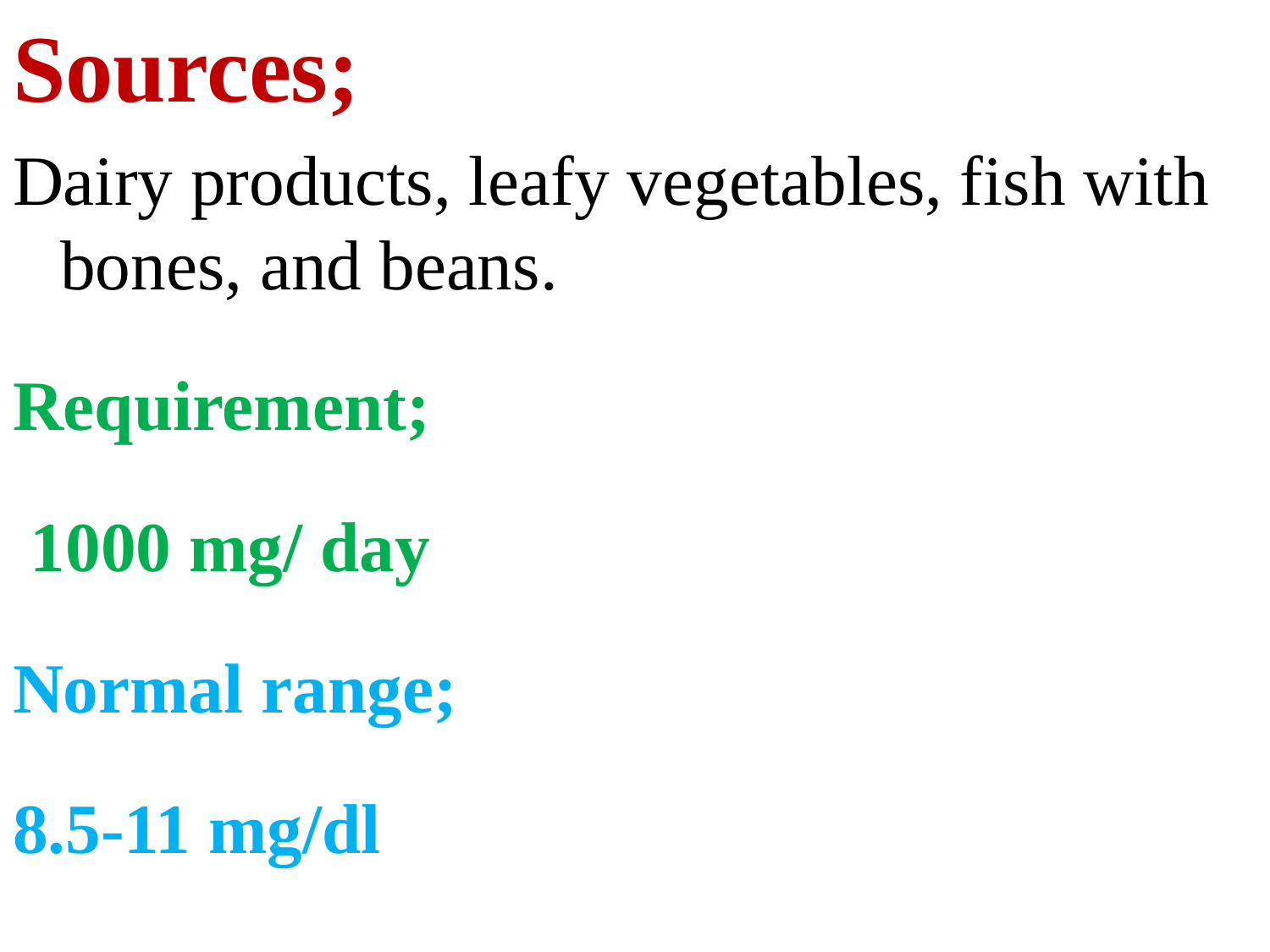

Sources;
Dairy products, leafy vegetables, fish with bones, and beans.
Requirement;
 1000 mg/ day
Normal range;
8.5-11 mg/dl